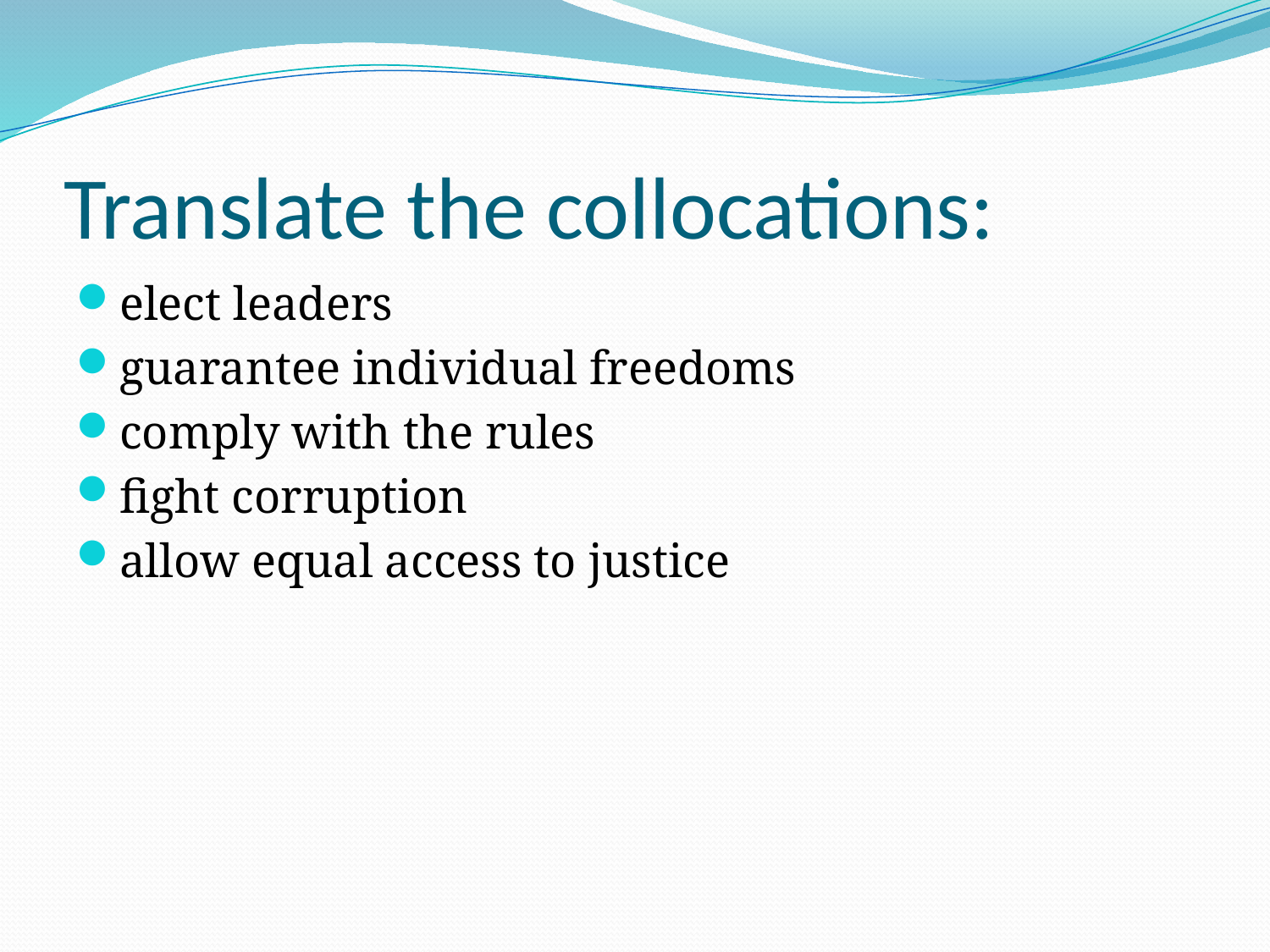

# Translate the collocations:
elect leaders
guarantee individual freedoms
comply with the rules
fight corruption
allow equal access to justice